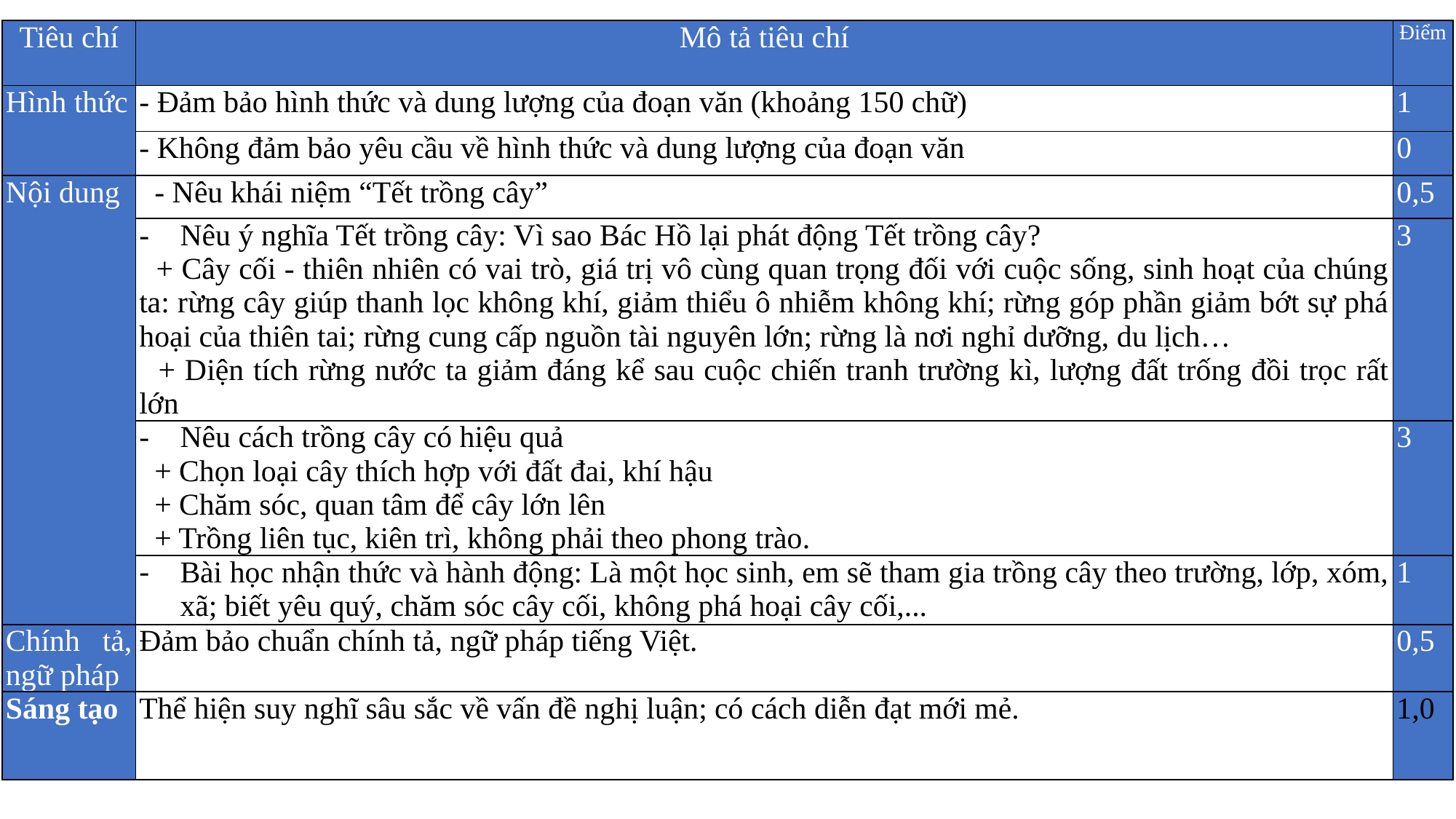

| Tiêu chí | Mô tả tiêu chí | Điểm |
| --- | --- | --- |
| Hình thức | - Đảm bảo hình thức và dung lượng của đoạn văn (khoảng 150 chữ) | 1 |
|  | - Không đảm bảo yêu cầu về hình thức và dung lượng của đoạn văn | 0 |
| Nội dung | - Nêu khái niệm “Tết trồng cây” | 0,5 |
|  | Nêu ý nghĩa Tết trồng cây: Vì sao Bác Hồ lại phát động Tết trồng cây? + Cây cối - thiên nhiên có vai trò, giá trị vô cùng quan trọng đối với cuộc sống, sinh hoạt của chúng ta: rừng cây giúp thanh lọc không khí, giảm thiểu ô nhiễm không khí; rừng góp phần giảm bớt sự phá hoại của thiên tai; rừng cung cấp nguồn tài nguyên lớn; rừng là nơi nghỉ dưỡng, du lịch… + Diện tích rừng nước ta giảm đáng kể sau cuộc chiến tranh trường kì, lượng đất trống đồi trọc rất lớn | 3 |
|  | Nêu cách trồng cây có hiệu quả + Chọn loại cây thích hợp với đất đai, khí hậu + Chăm sóc, quan tâm để cây lớn lên + Trồng liên tục, kiên trì, không phải theo phong trào. | 3 |
|  | Bài học nhận thức và hành động: Là một học sinh, em sẽ tham gia trồng cây theo trường, lớp, xóm, xã; biết yêu quý, chăm sóc cây cối, không phá hoại cây cối,... | 1 |
| Chính tả, ngữ pháp | Đảm bảo chuẩn chính tả, ngữ pháp tiếng Việt. | 0,5 |
| Sáng tạo | Thể hiện suy nghĩ sâu sắc về vấn đề nghị luận; có cách diễn đạt mới mẻ. | 1,0 |